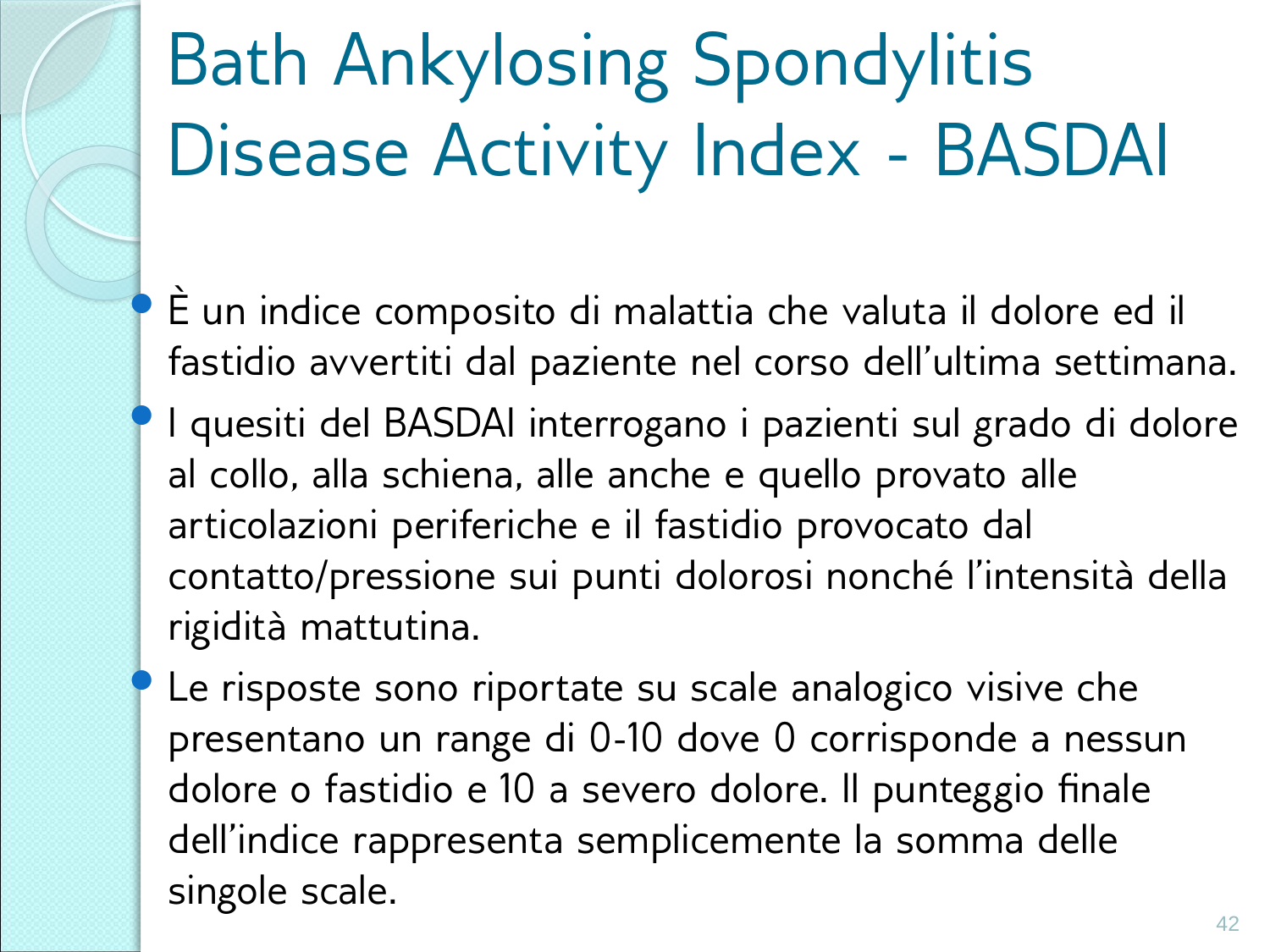

# Bath Ankylosing Spondylitis Disease Activity Index - BASDAI
È un indice composito di malattia che valuta il dolore ed il fastidio avvertiti dal paziente nel corso dell’ultima settimana.
I quesiti del BASDAI interrogano i pazienti sul grado di dolore al collo, alla schiena, alle anche e quello provato alle articolazioni periferiche e il fastidio provocato dal contatto/pressione sui punti dolorosi nonché l’intensità della rigidità mattutina.
Le risposte sono riportate su scale analogico visive che presentano un range di 0-10 dove 0 corrisponde a nessun dolore o fastidio e 10 a severo dolore. Il punteggio finale dell’indice rappresenta semplicemente la somma delle singole scale.
42